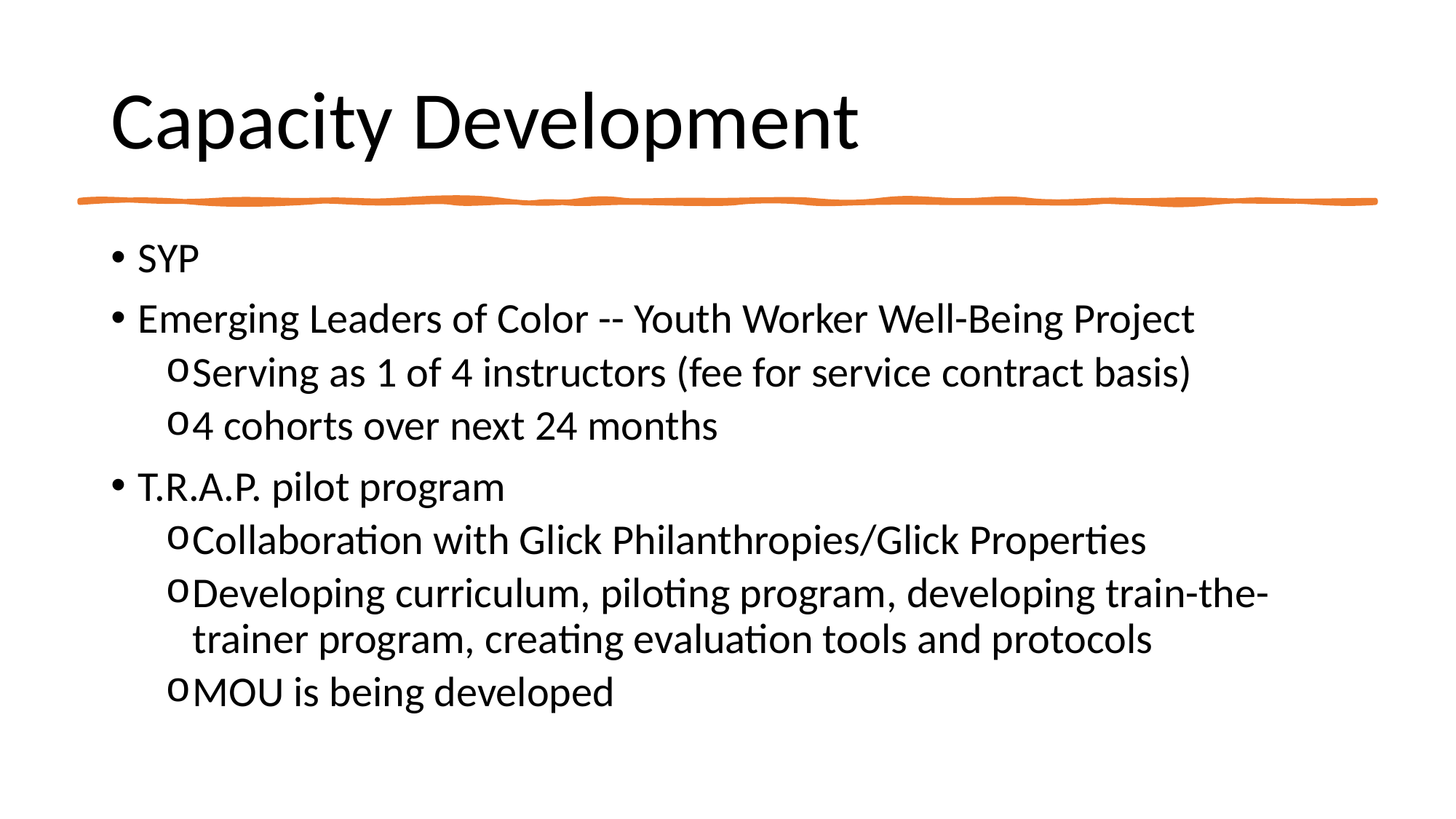

# Capacity Development

SYP
Emerging Leaders of Color -- Youth Worker Well-Being Project
Serving as 1 of 4 instructors (fee for service contract basis)
4 cohorts over next 24 months
T.R.A.P. pilot program
Collaboration with Glick Philanthropies/Glick Properties
Developing curriculum, piloting program, developing train-the-trainer program, creating evaluation tools and protocols
MOU is being developed